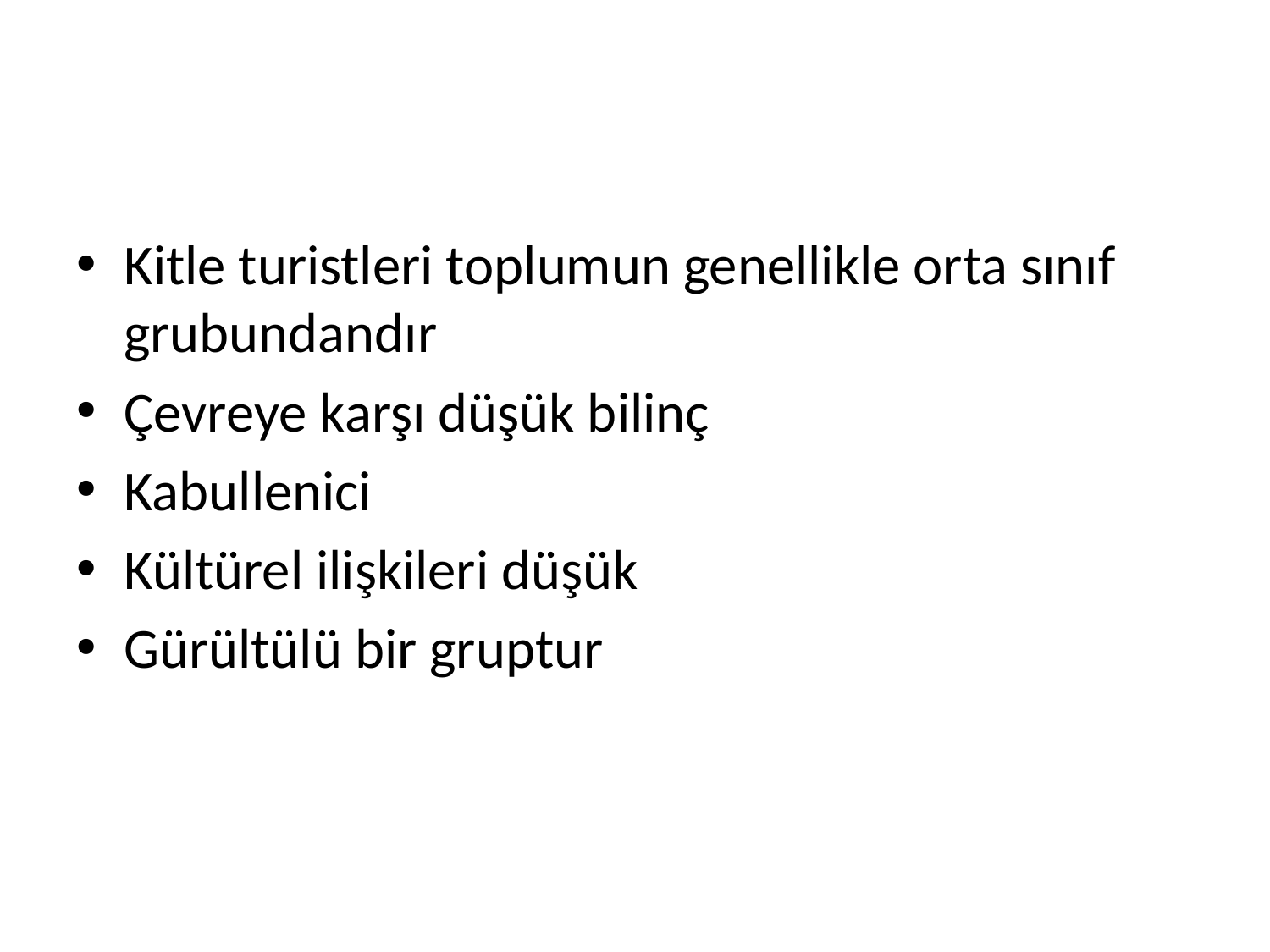

#
Kitle turistleri toplumun genellikle orta sınıf grubundandır
Çevreye karşı düşük bilinç
Kabullenici
Kültürel ilişkileri düşük
Gürültülü bir gruptur